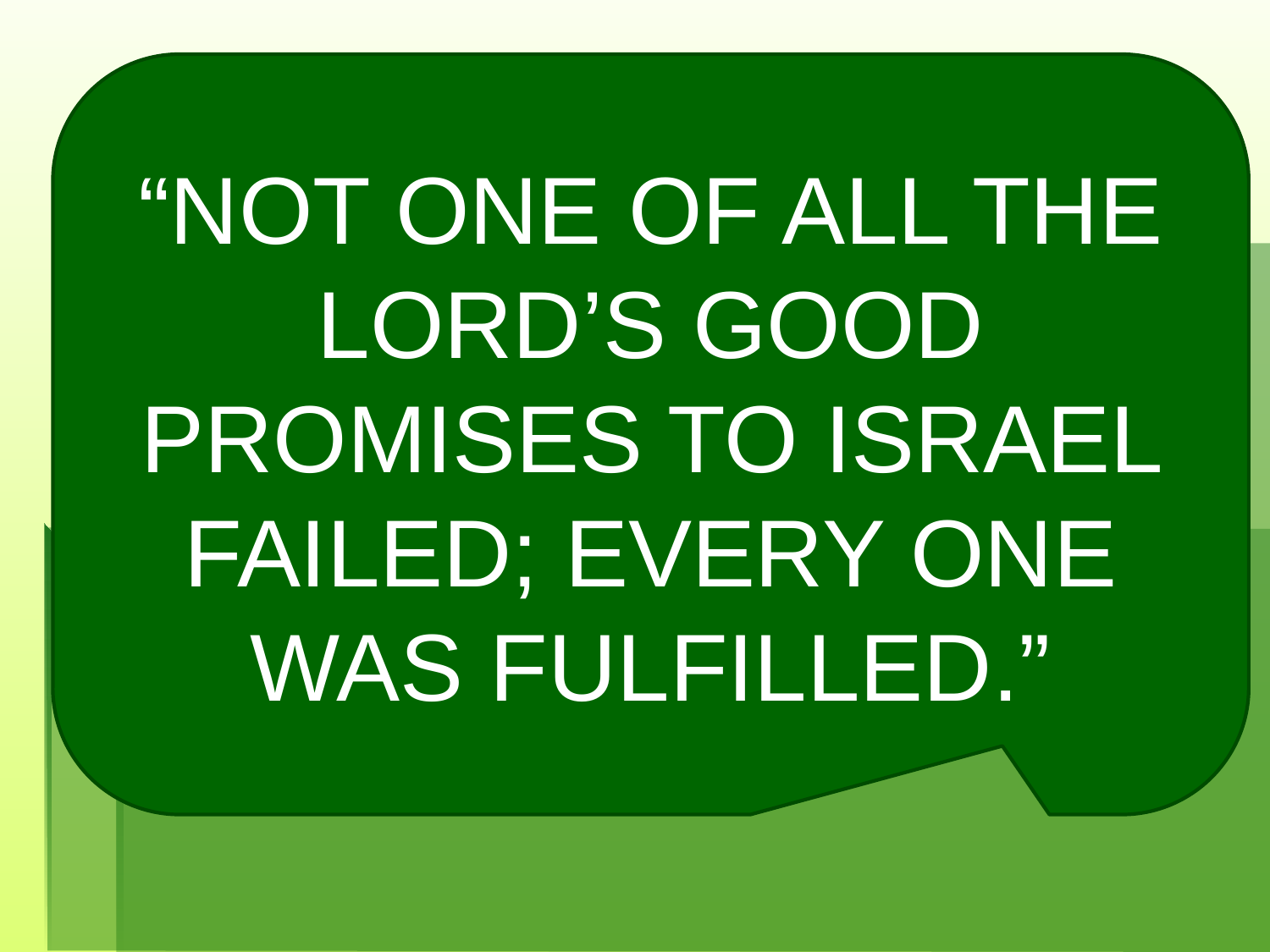

“NOT ONE OF ALL THE LORD’S GOOD PROMISES TO ISRAEL FAILED; EVERY ONE WAS FULFILLED.”